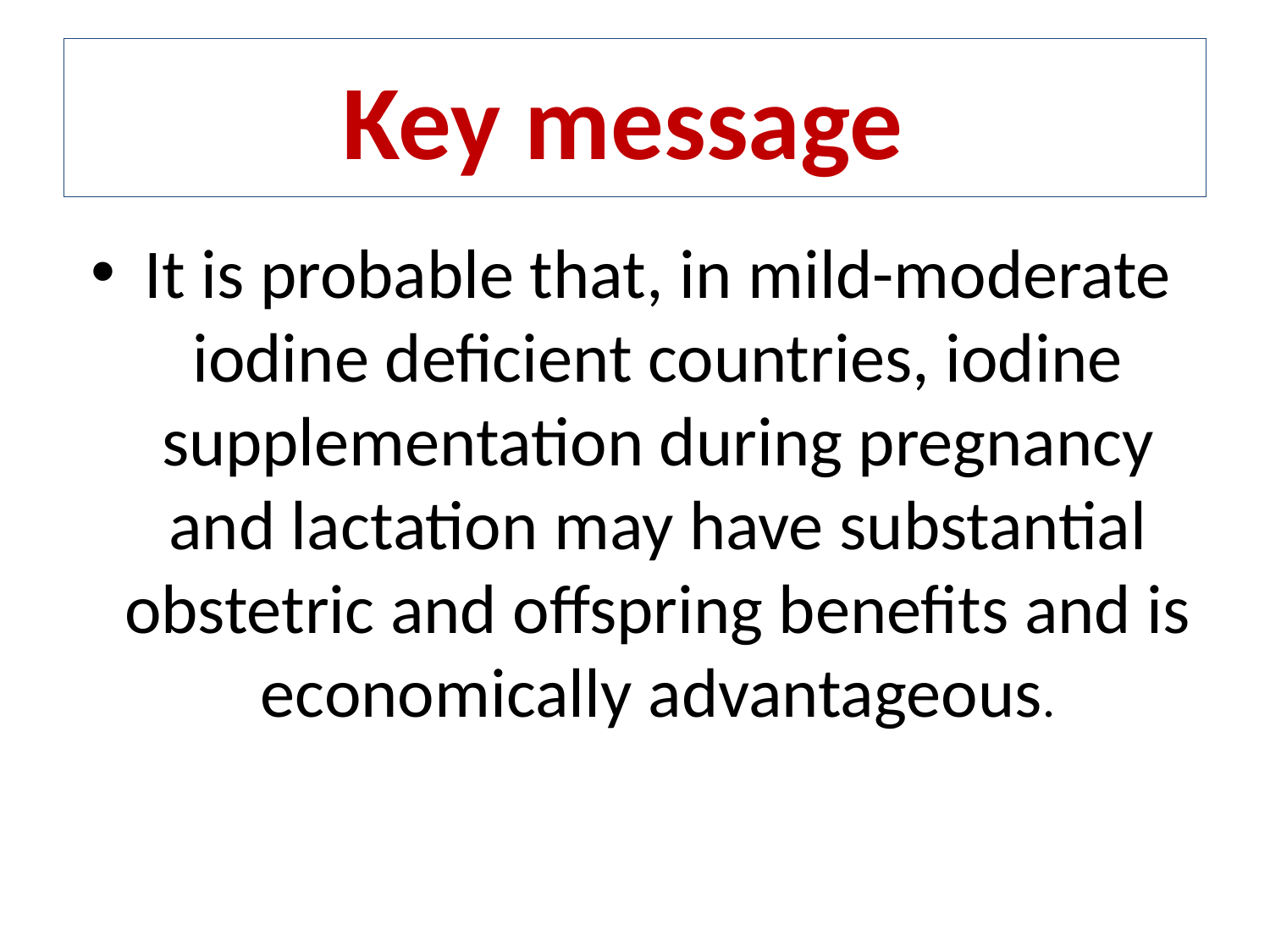

# Key message
It is probable that, in mild-moderate iodine deficient countries, iodine supplementation during pregnancy and lactation may have substantial obstetric and offspring benefits and is economically advantageous.